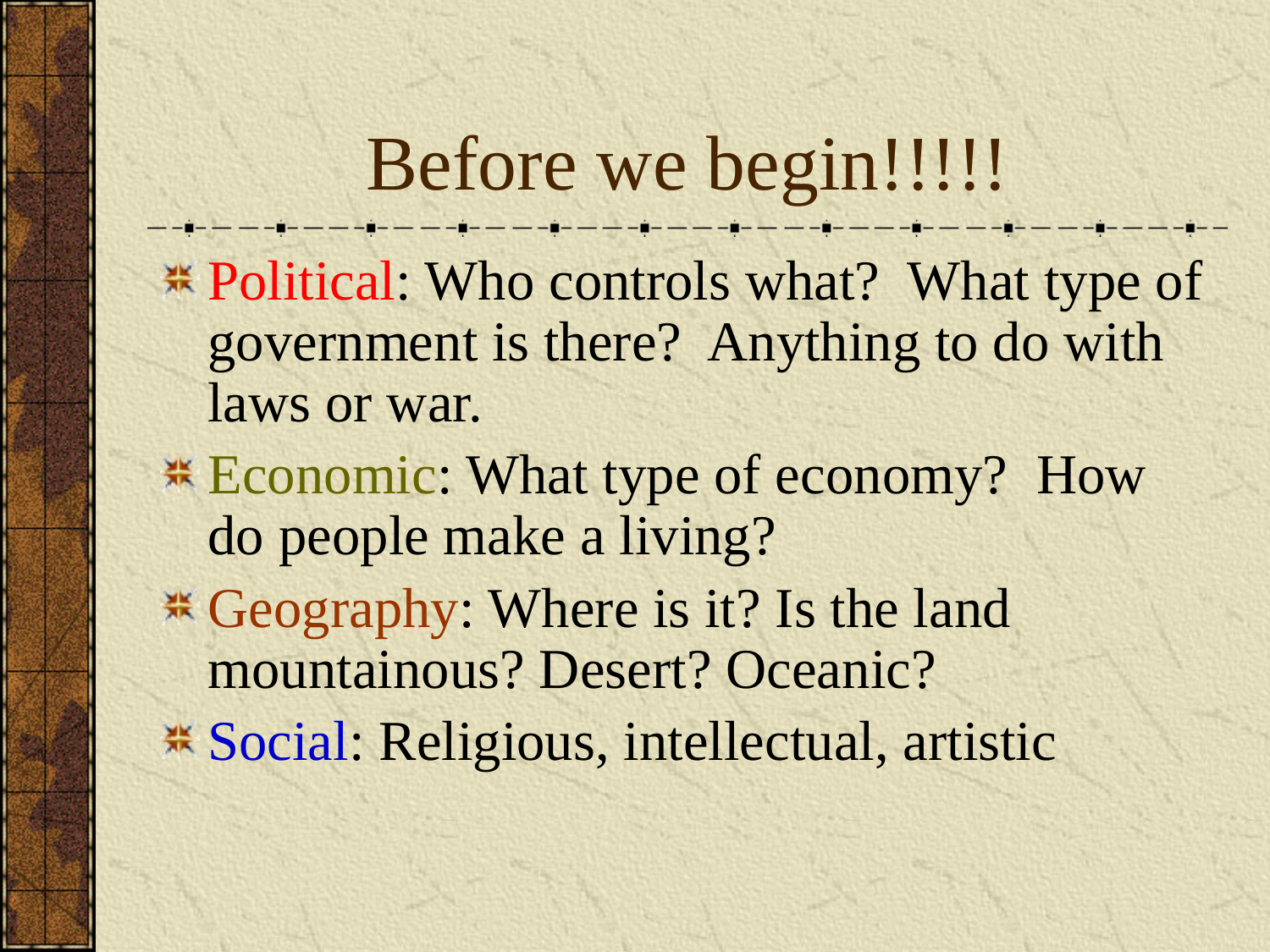

# Before we begin!!!!!
Political: Who controls what?  What type of government is there?  Anything to do with laws or war.
Economic: What type of economy?  How do people make a living?
Geography: Where is it? Is the land mountainous? Desert? Oceanic?
Social: Religious, intellectual, artistic